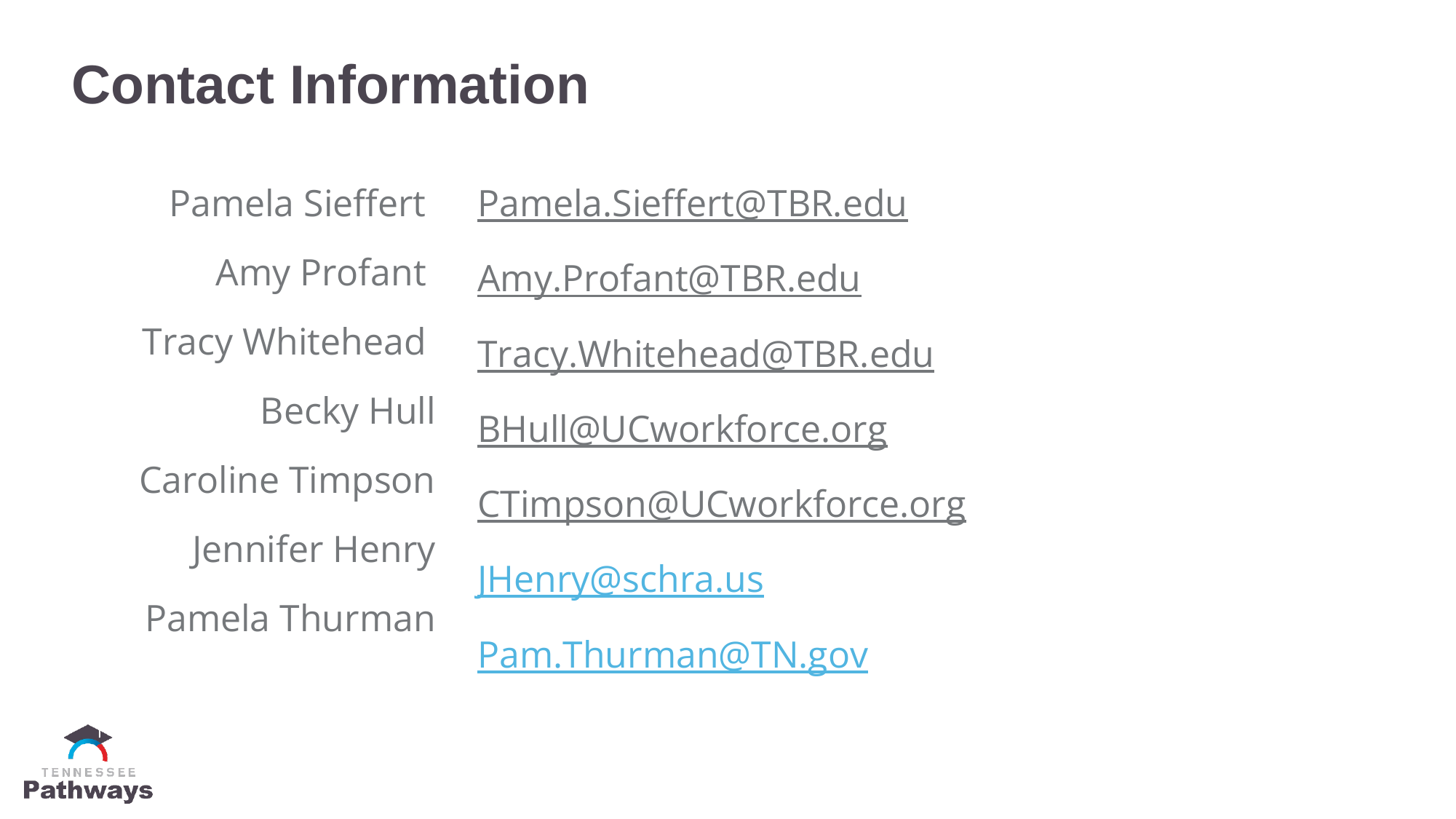

# Contact Information
Pamela Sieffert
Amy Profant
Tracy Whitehead
Becky Hull
Caroline Timpson
Jennifer Henry
Pamela Thurman
Pamela.Sieffert@TBR.edu
Amy.Profant@TBR.edu
Tracy.Whitehead@TBR.edu
BHull@UCworkforce.org
CTimpson@UCworkforce.org
JHenry@schra.us
Pam.Thurman@TN.gov